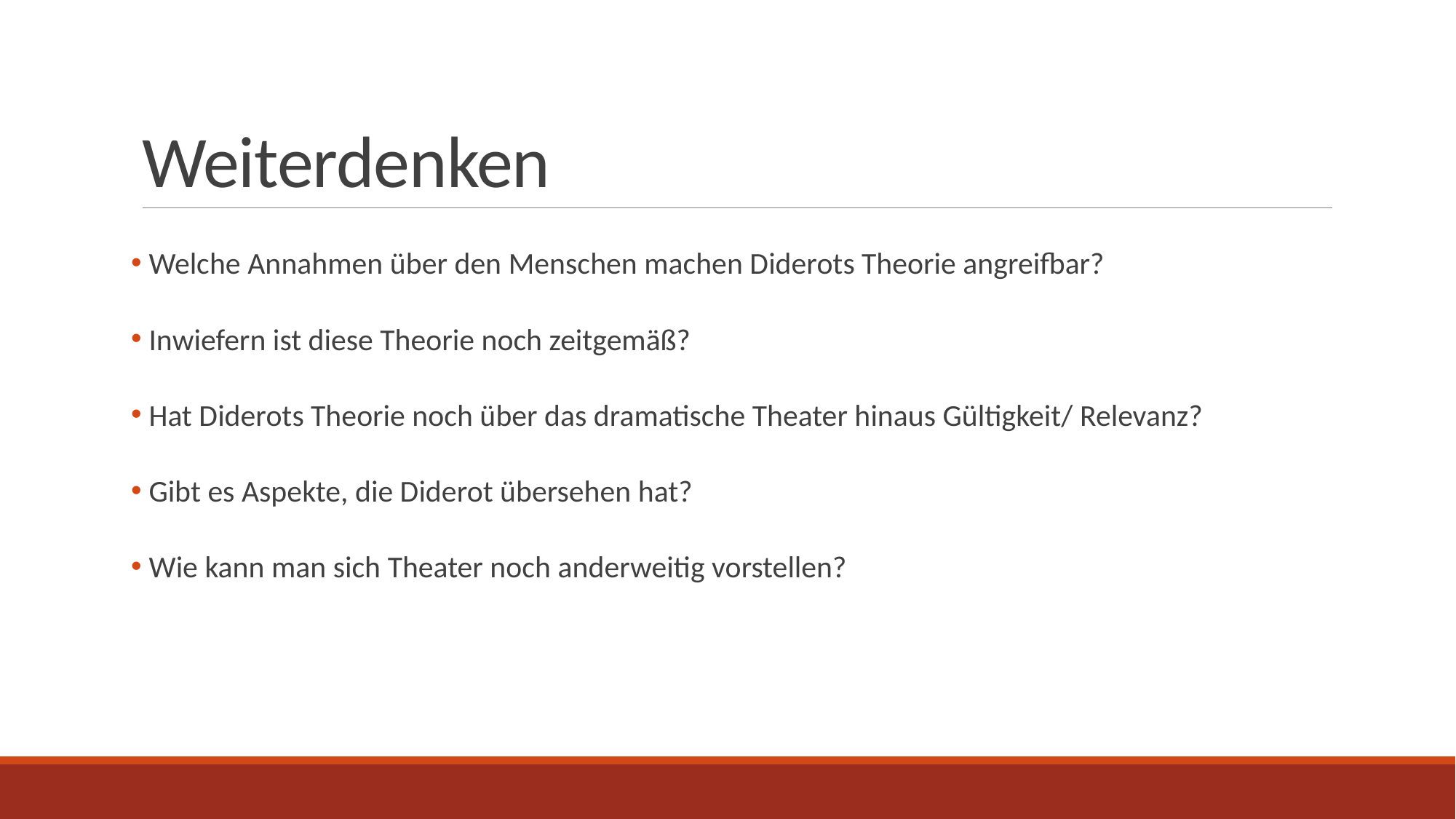

# Weiterdenken
 Welche Annahmen über den Menschen machen Diderots Theorie angreifbar?
 Inwiefern ist diese Theorie noch zeitgemäß?
 Hat Diderots Theorie noch über das dramatische Theater hinaus Gültigkeit/ Relevanz?
 Gibt es Aspekte, die Diderot übersehen hat?
 Wie kann man sich Theater noch anderweitig vorstellen?